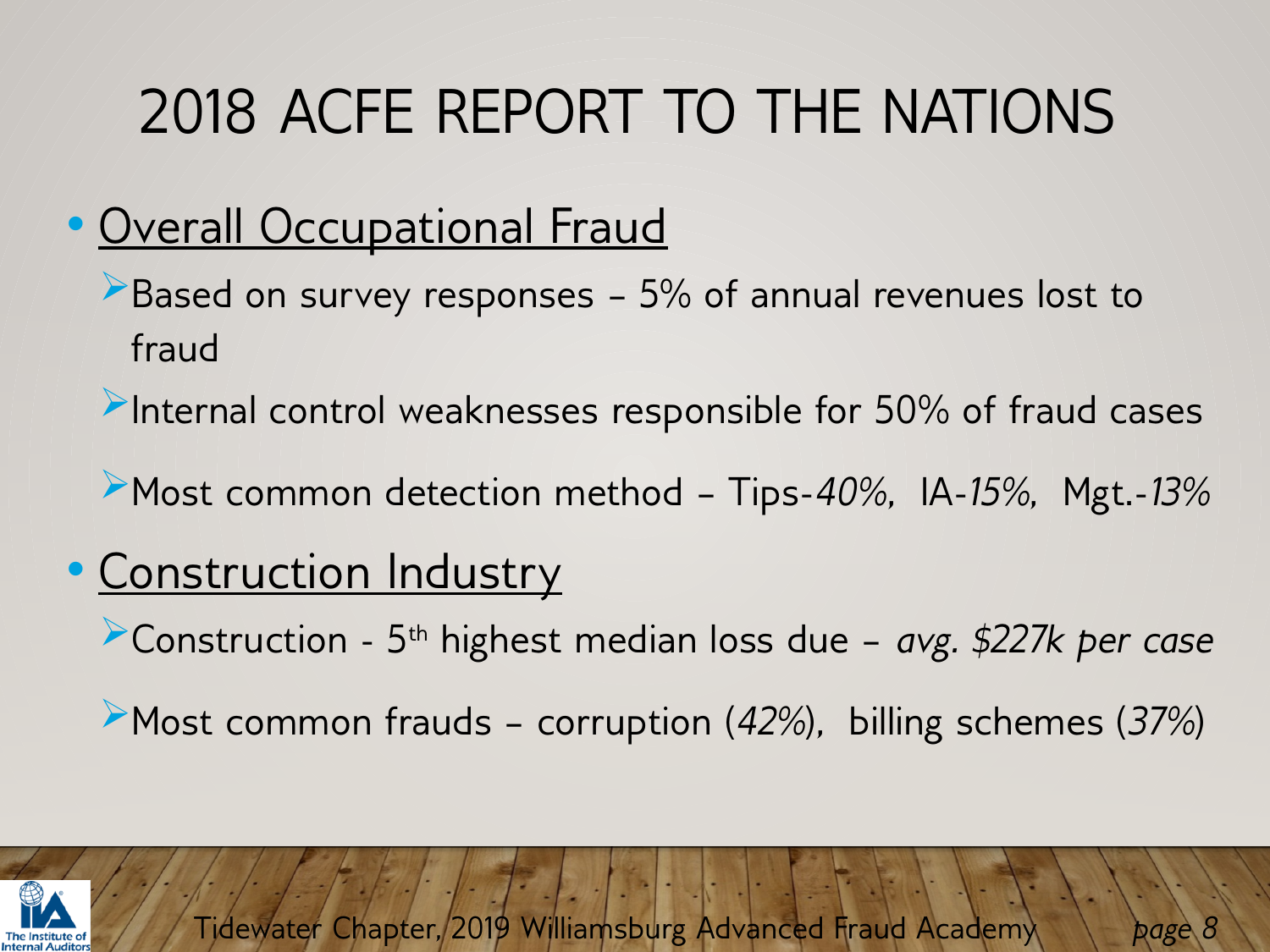

# 2018 ACFE Report to the Nations

Overall Occupational Fraud
Based on survey responses – 5% of annual revenues lost to fraud
Internal control weaknesses responsible for 50% of fraud cases
Most common detection method – Tips-40%,  IA-15%,  Mgt.-13%
Construction Industry
Construction - 5th highest median loss due – avg. $227k per case
Most common frauds – corruption (42%),  billing schemes (37%)
8